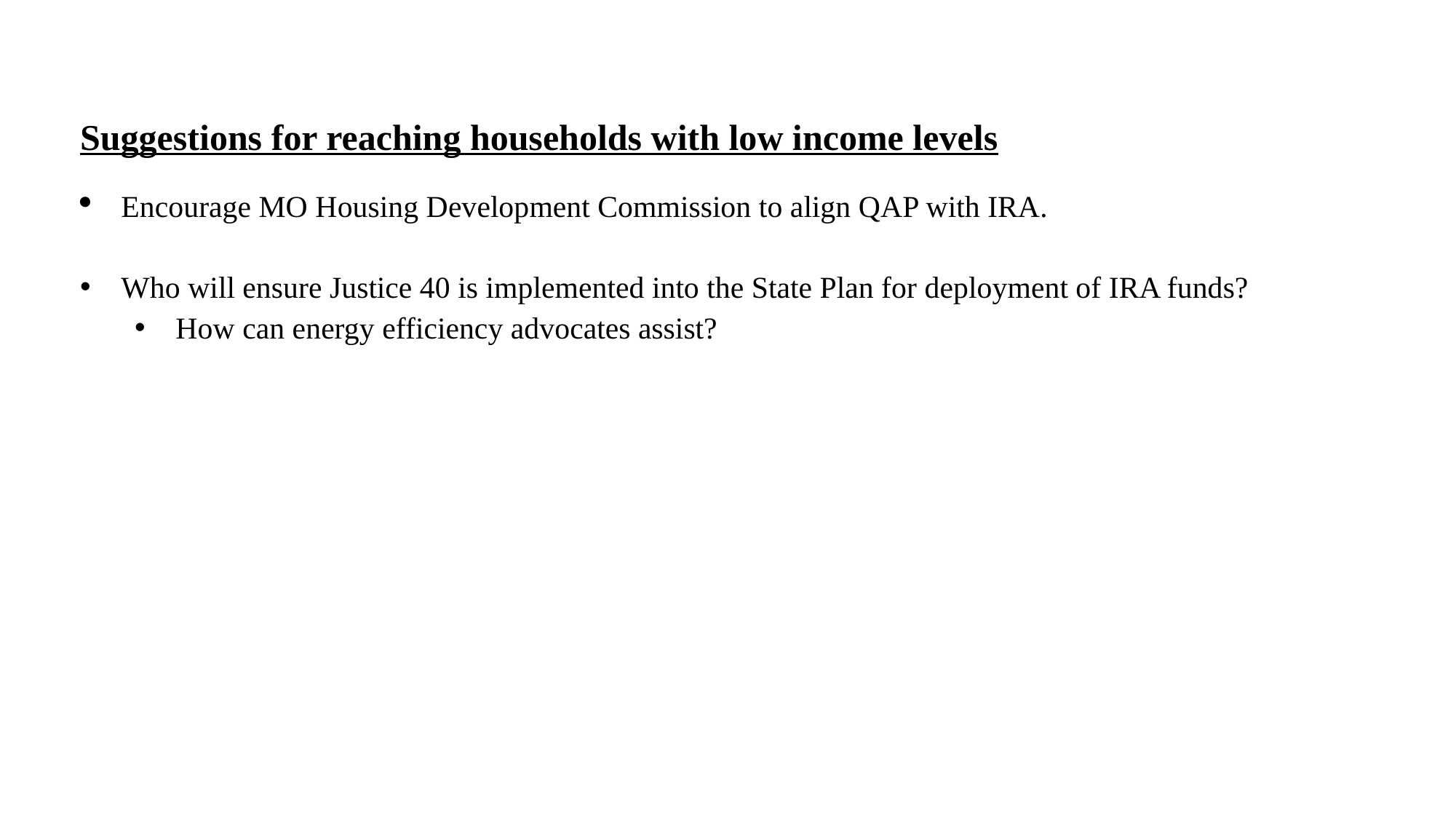

Suggestions for reaching households with low income levels

Encourage MO Housing Development Commission to align QAP with IRA.

Who will ensure Justice 40 is implemented into the State Plan for deployment of IRA funds?
How can energy efficiency advocates assist?